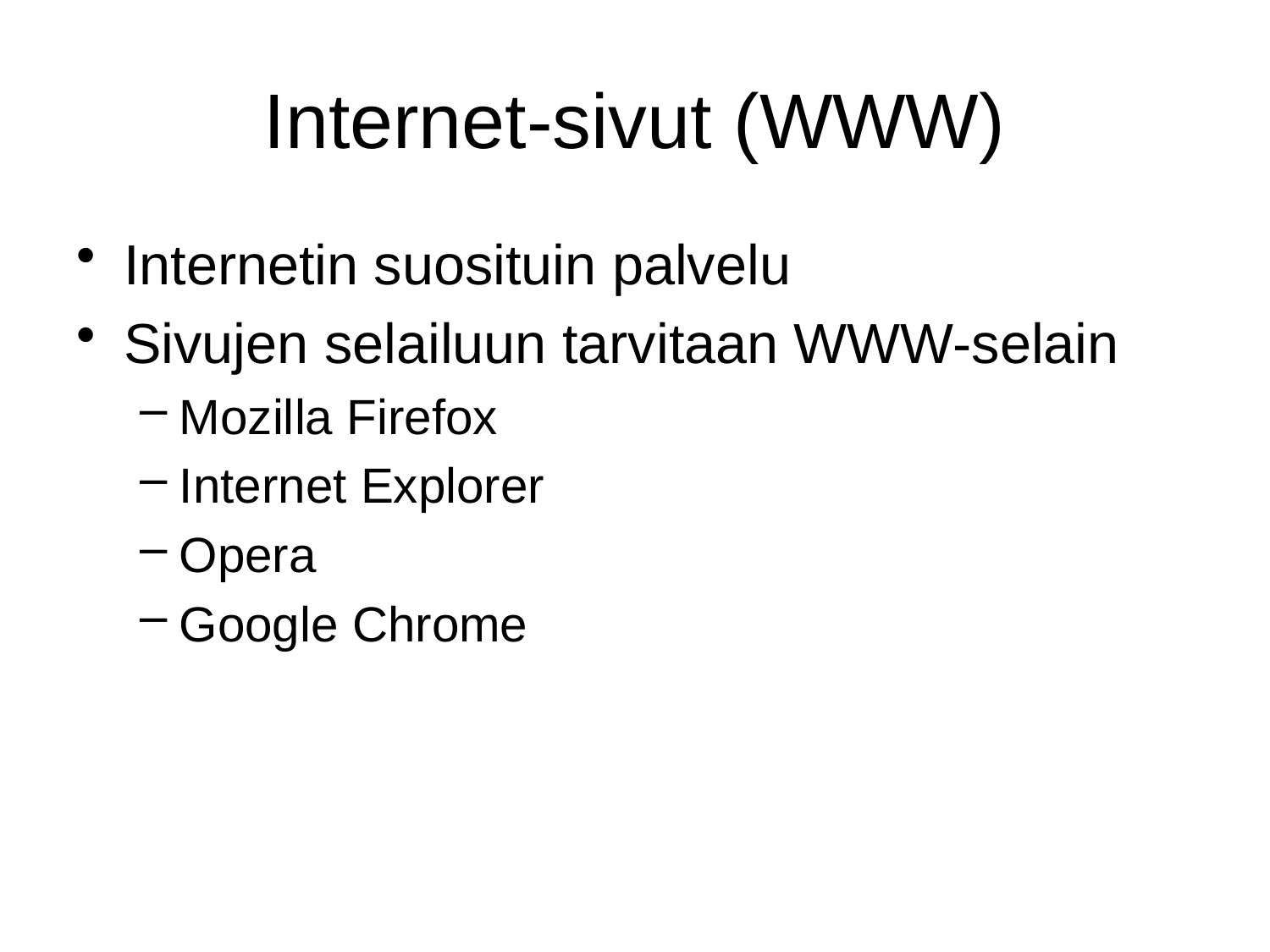

# Internet-sivut (WWW)
Internetin suosituin palvelu
Sivujen selailuun tarvitaan WWW-selain
Mozilla Firefox
Internet Explorer
Opera
Google Chrome